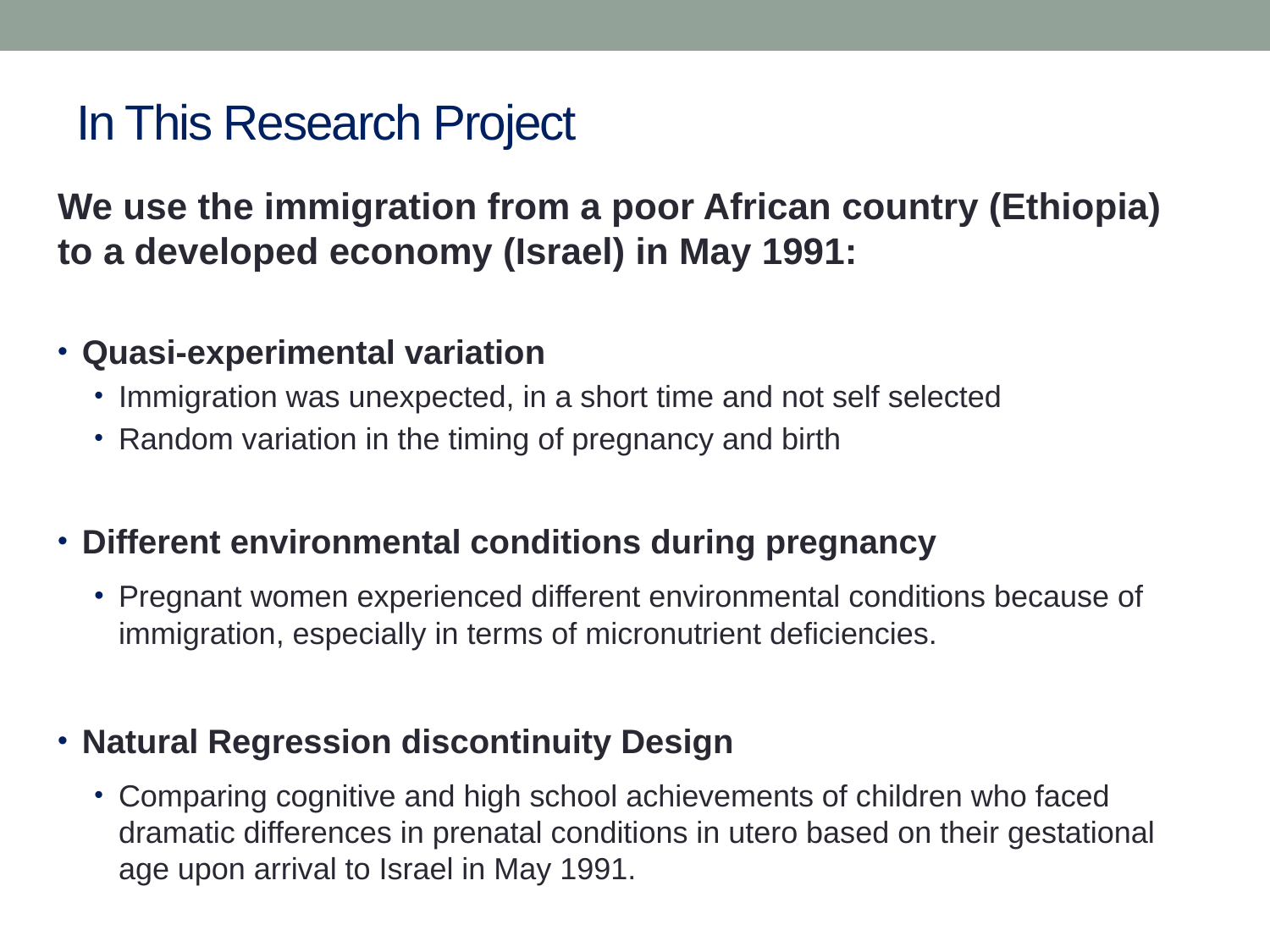

# In This Research Project
We use the immigration from a poor African country (Ethiopia) to a developed economy (Israel) in May 1991:

Quasi-experimental variation
Immigration was unexpected, in a short time and not self selected
Random variation in the timing of pregnancy and birth

Different environmental conditions during pregnancy
Pregnant women experienced different environmental conditions because of immigration, especially in terms of micronutrient deficiencies.

Natural Regression discontinuity Design
Comparing cognitive and high school achievements of children who faced dramatic differences in prenatal conditions in utero based on their gestational age upon arrival to Israel in May 1991.